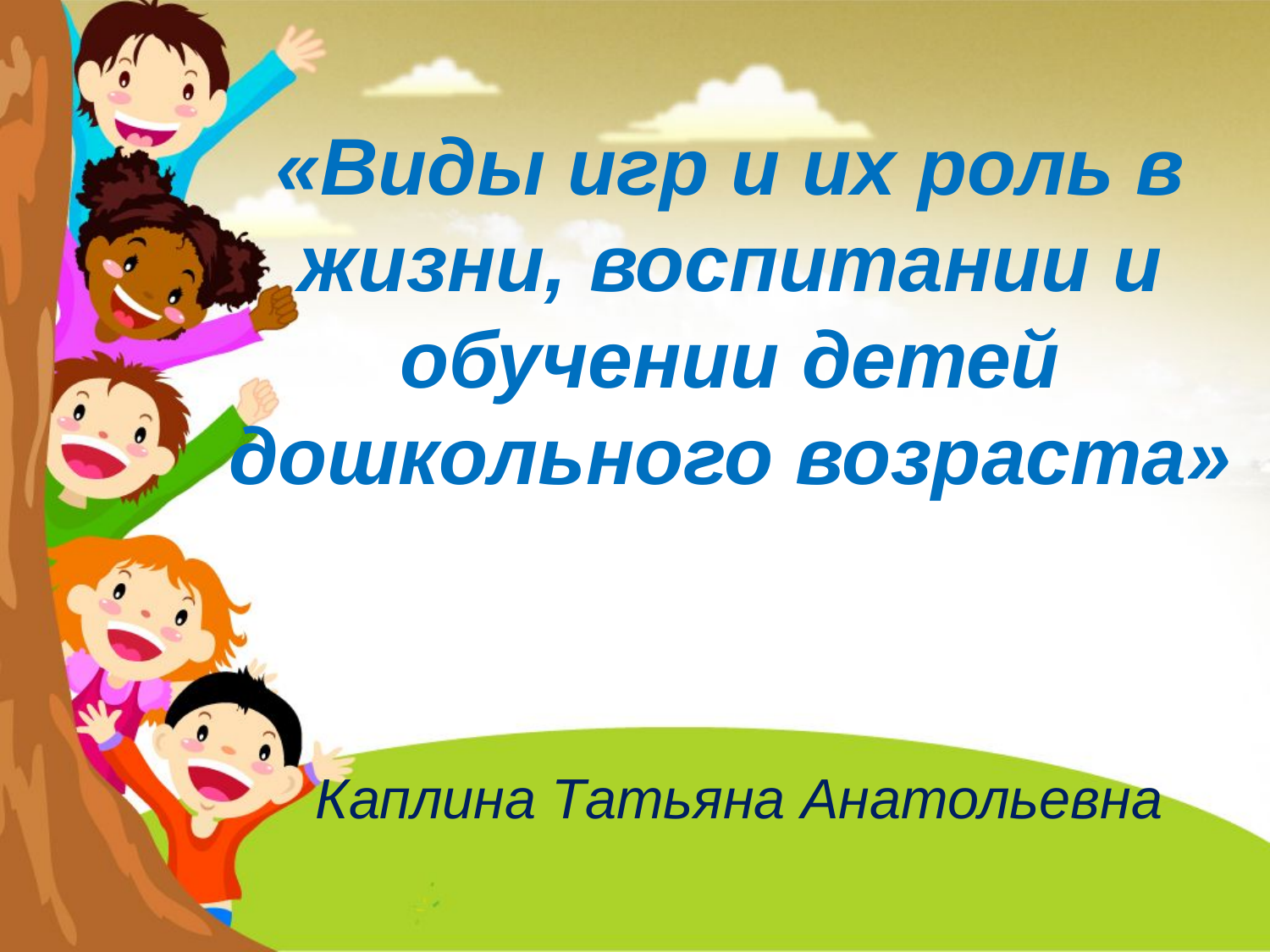

# «Виды игр и их роль в жизни, воспитании и обучении детей дошкольного возраста»
Каплина Татьяна Анатольевна